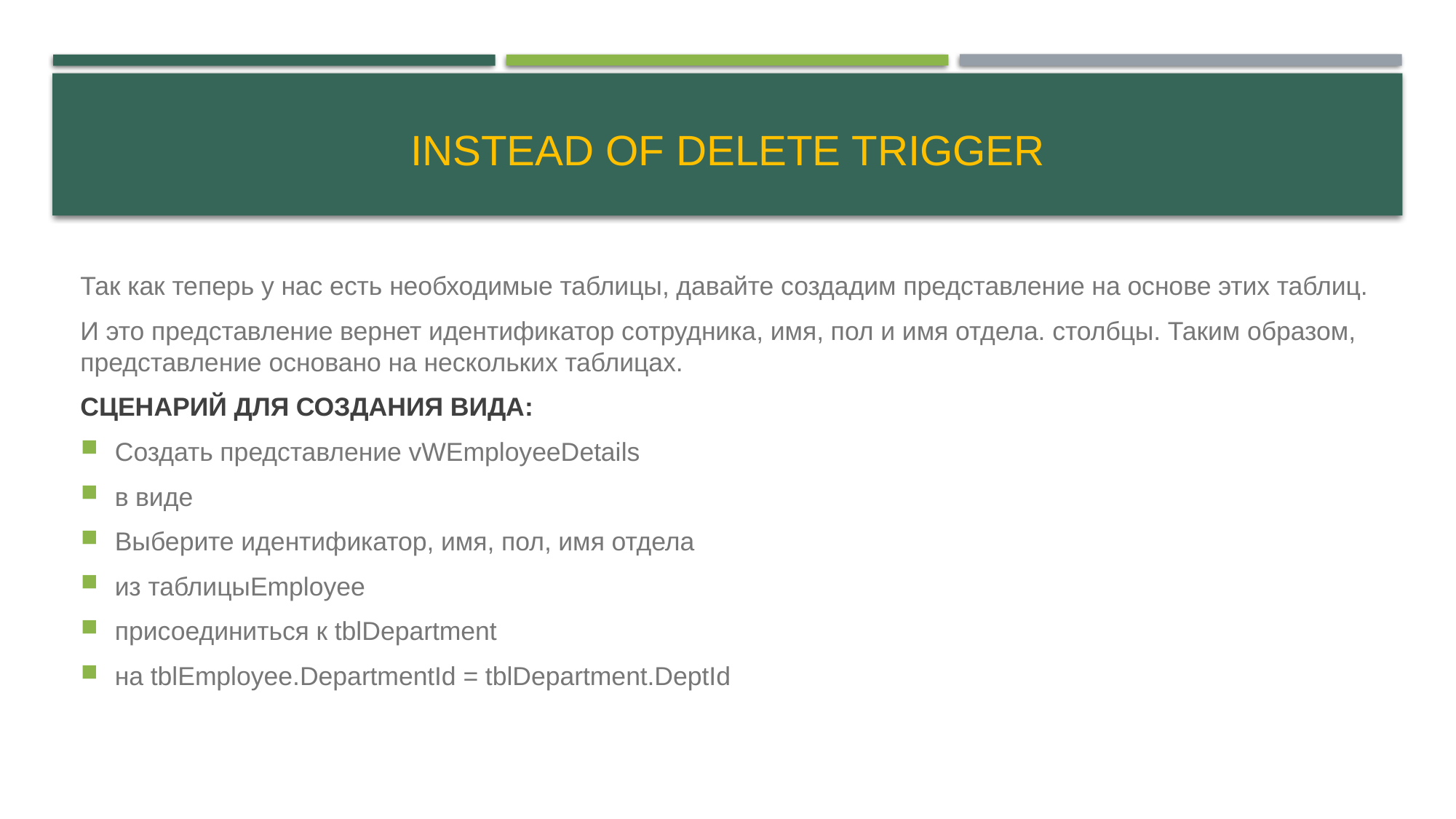

# INSTEAD OF DELETE TRIGGER
Так как теперь у нас есть необходимые таблицы, давайте создадим представление на основе этих таблиц.
И это представление вернет идентификатор сотрудника, имя, пол и имя отдела. столбцы. Таким образом, представление основано на нескольких таблицах.
СЦЕНАРИЙ ДЛЯ СОЗДАНИЯ ВИДА:
Создать представление vWEmployeeDetails
в виде
Выберите идентификатор, имя, пол, имя отдела
из таблицыEmployee
присоединиться к tblDepartment
на tblEmployee.DepartmentId = tblDepartment.DeptId